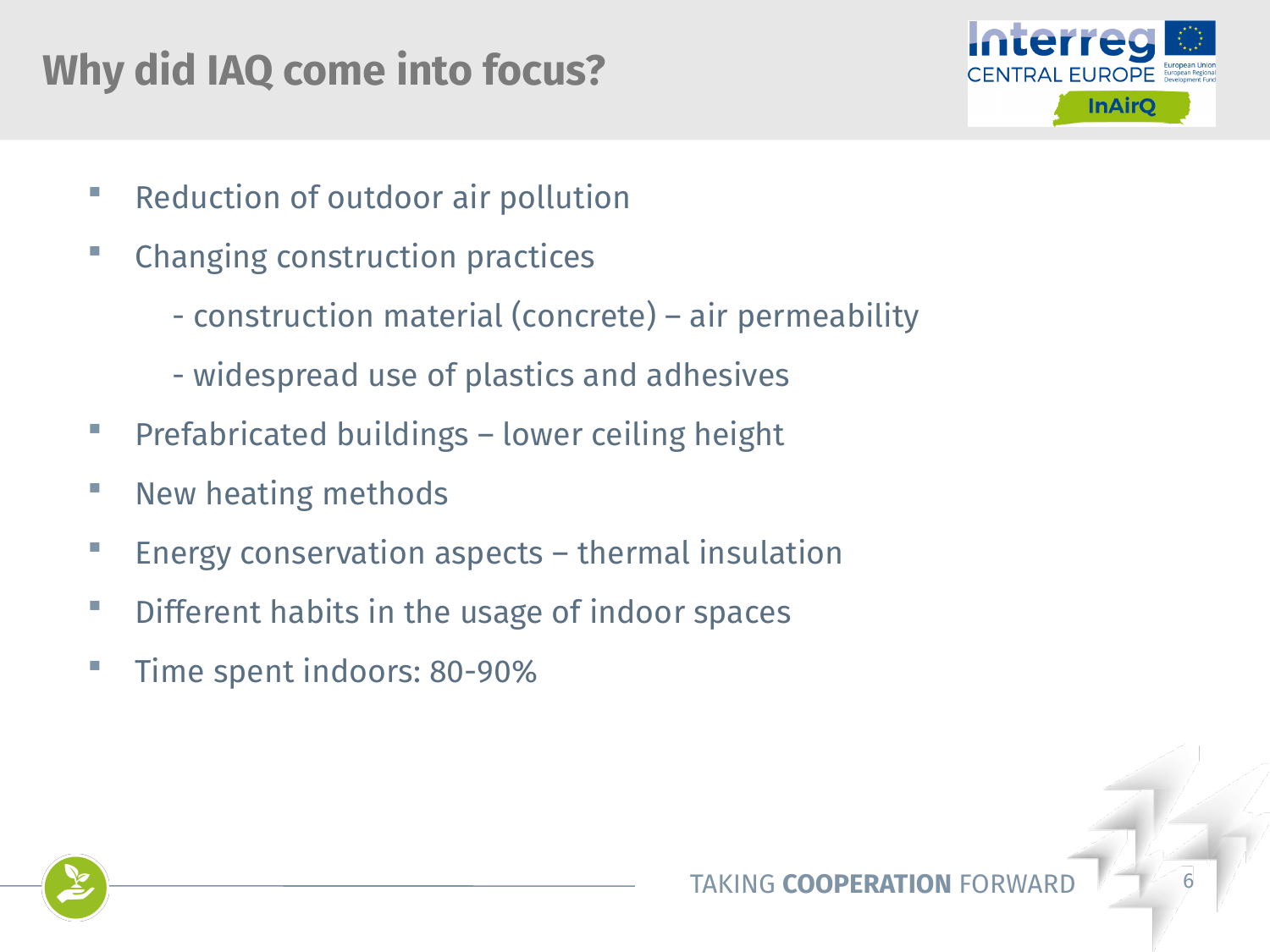

Why did IAQ come into focus?
Reduction of outdoor air pollution
Changing construction practices
          - construction material (concrete) – air permeability
          - widespread use of plastics and adhesives
Prefabricated buildings – lower ceiling height
New heating methods
Energy conservation aspects – thermal insulation
Different habits in the usage of indoor spaces
Time spent indoors: 80-90%